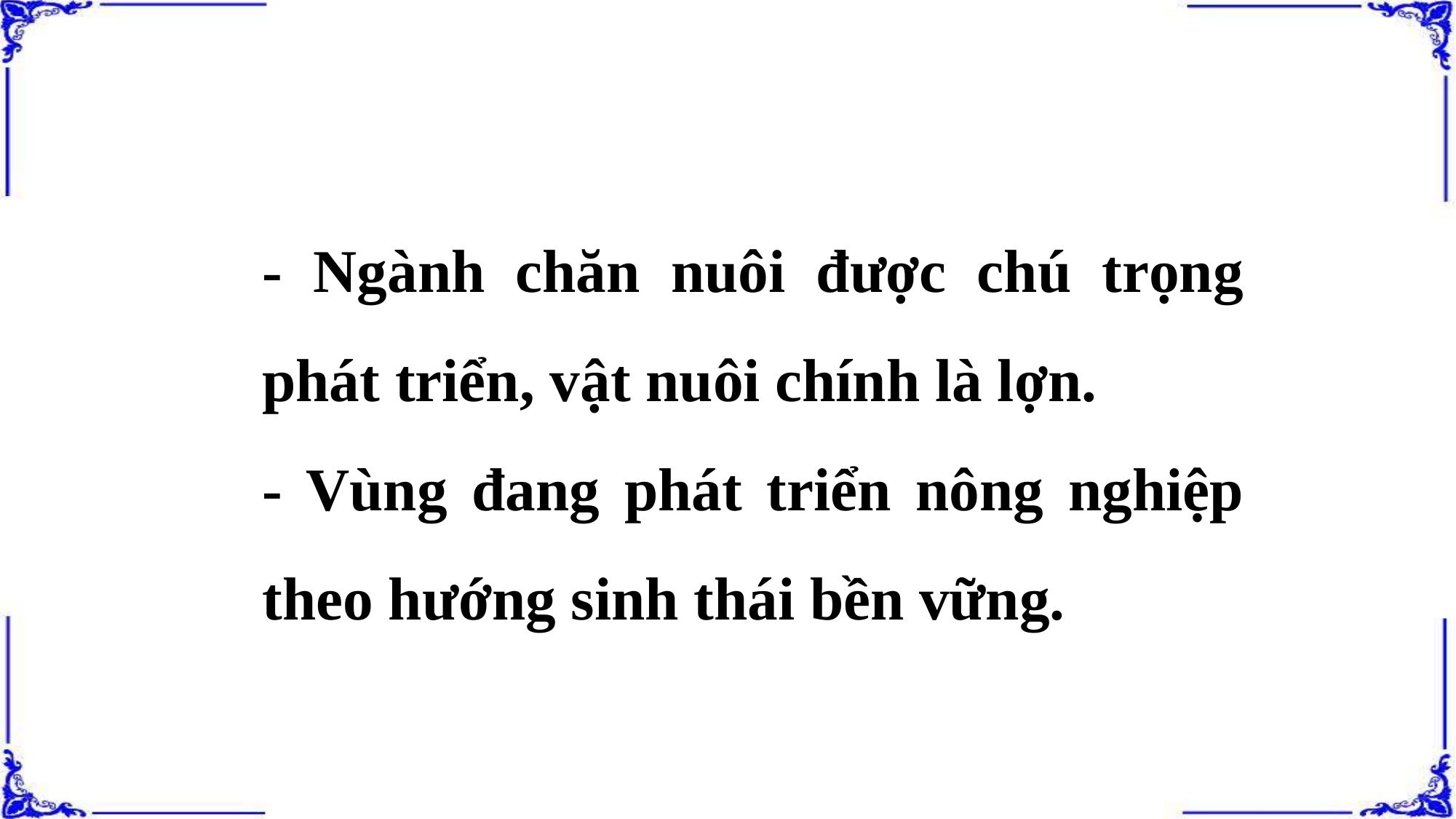

- Ngành chăn nuôi được chú trọng phát triển, vật nuôi chính là lợn.
- Vùng đang phát triển nông nghiệp theo hướng sinh thái bền vững.